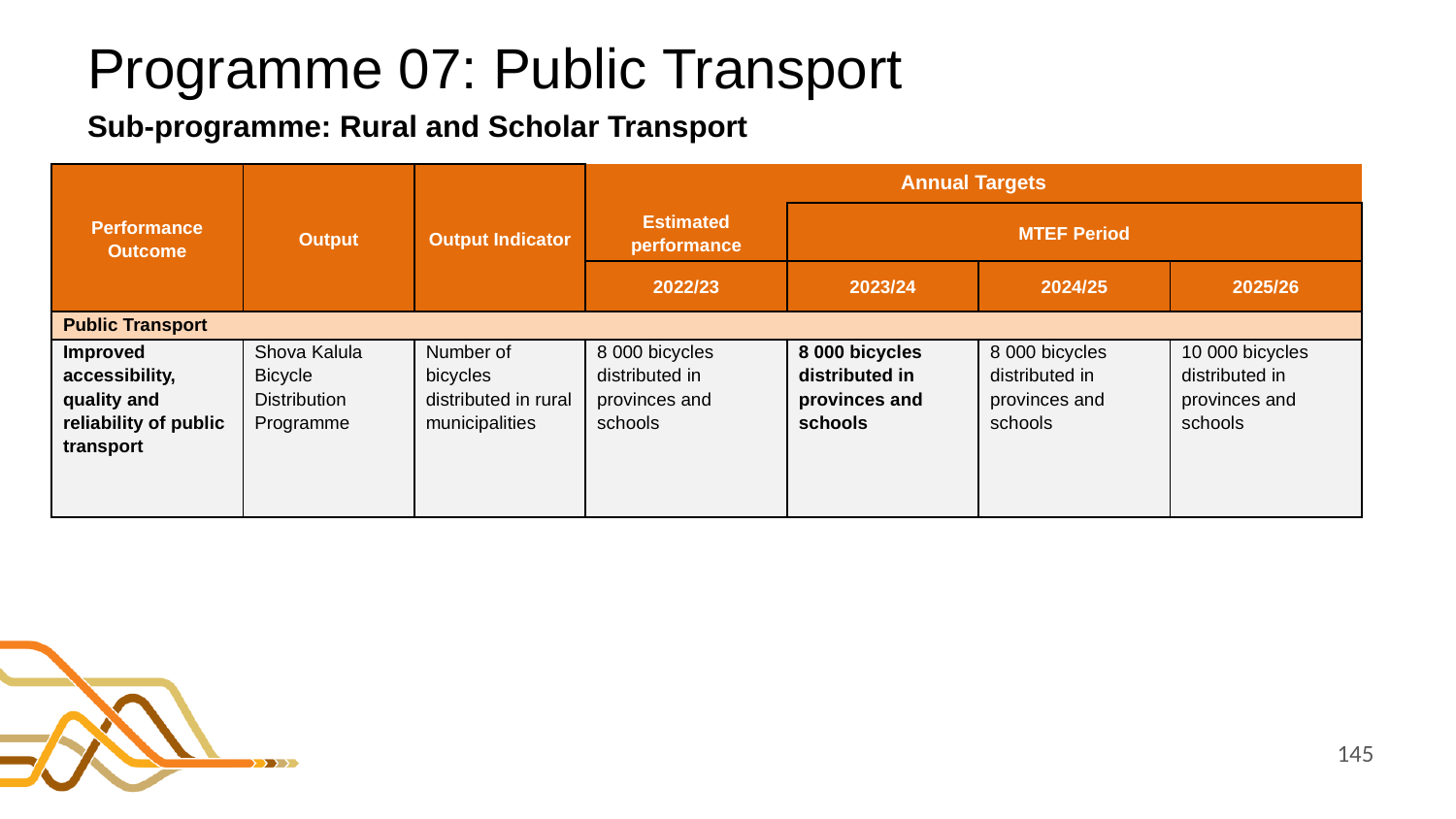

# Programme 07: Public Transport

Sub-programme: Rural and Scholar Transport

| Performance Outcome | Output | Output Indicator | Annual Targets |  |  |  |
| --- | --- | --- | --- | --- | --- | --- |
|  |  |  | Estimated performance | MTEF Period |  |  |
|  |  |  | 2022/23 | 2023/24 | 2024/25 | 2025/26 |
| Public Transport |  |  |  |  |  |  |
| Improved accessibility, quality and reliability of public transport | Shova Kalula Bicycle Distribution Programme | Number of bicycles distributed in rural municipalities | 8 000 bicycles distributed in provinces and schools | 8 000 bicycles distributed in provinces and schools | 8 000 bicycles distributed in provinces and schools | 10 000 bicycles distributed in provinces and schools |
145